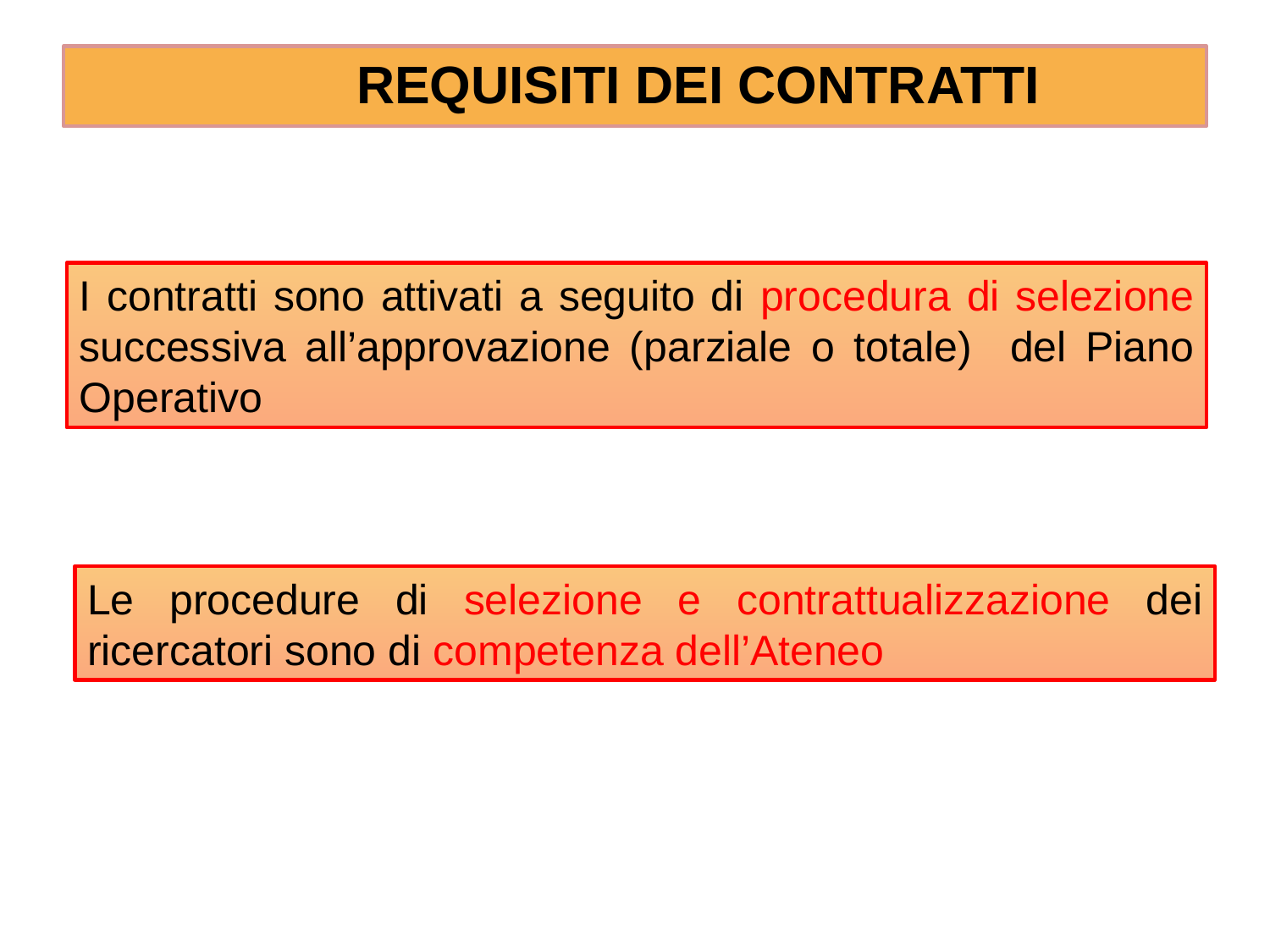

# REQUISITI DEI CONTRATTI
I contratti sono attivati a seguito di procedura di selezione successiva all’approvazione (parziale o totale)  del Piano Operativo
Le procedure di selezione e contrattualizzazione dei ricercatori sono di competenza dell’Ateneo